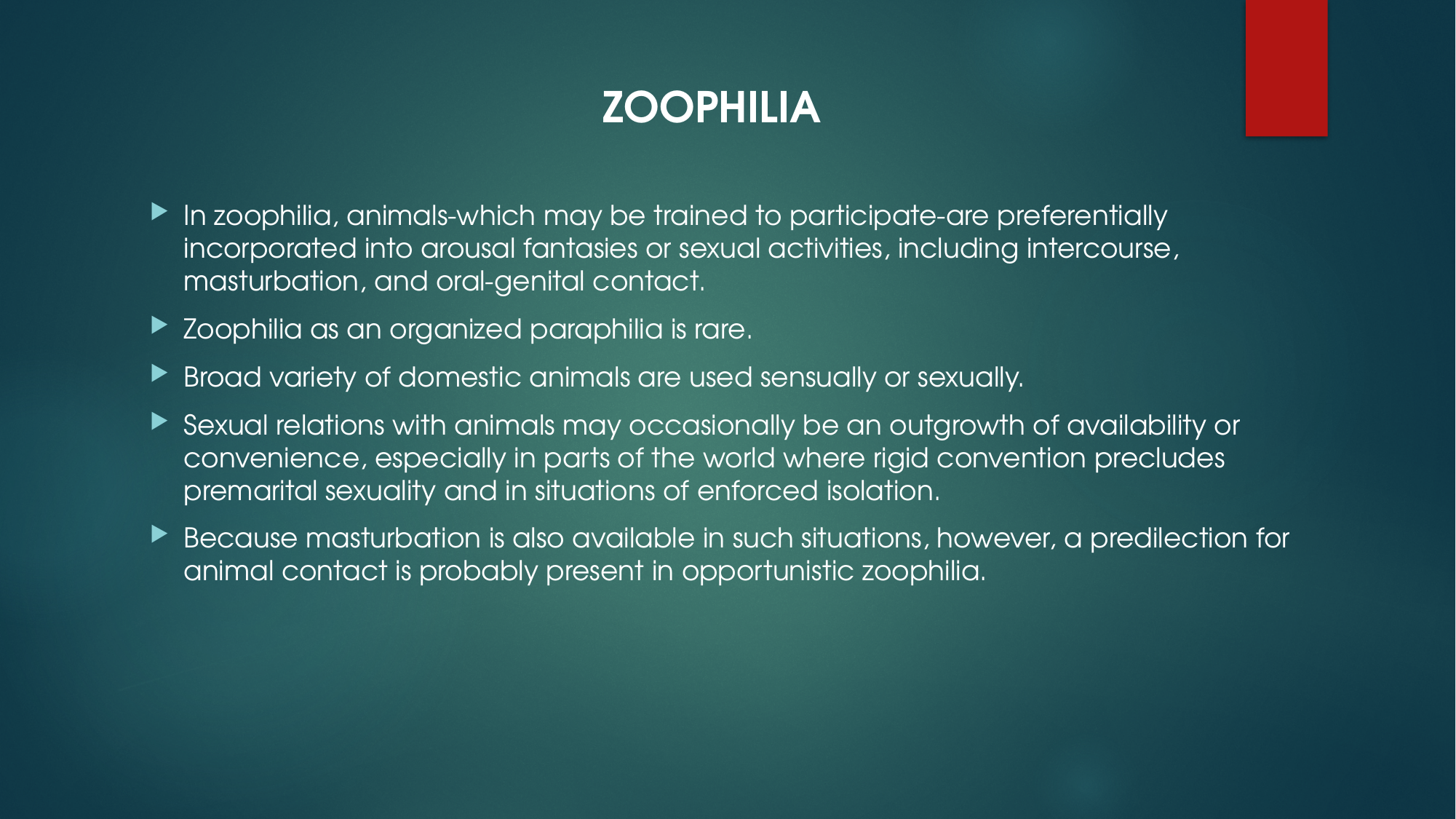

ZOOPHILIA

In zoophilia, animals-which may be trained to participate-are preferentially incorporated into arousal fantasies or sexual activities, including intercourse, masturbation, and oral-genital contact.
Zoophilia as an organized paraphilia is rare.
Broad variety of domestic animals are used sensually or sexually.
Sexual relations with animals may occasionally be an outgrowth of availability or convenience, especially in parts of the world where rigid convention precludes premarital sexuality and in situations of enforced isolation.
Because masturbation is also available in such situations, however, a predilection for animal contact is probably present in opportunistic zoophilia.